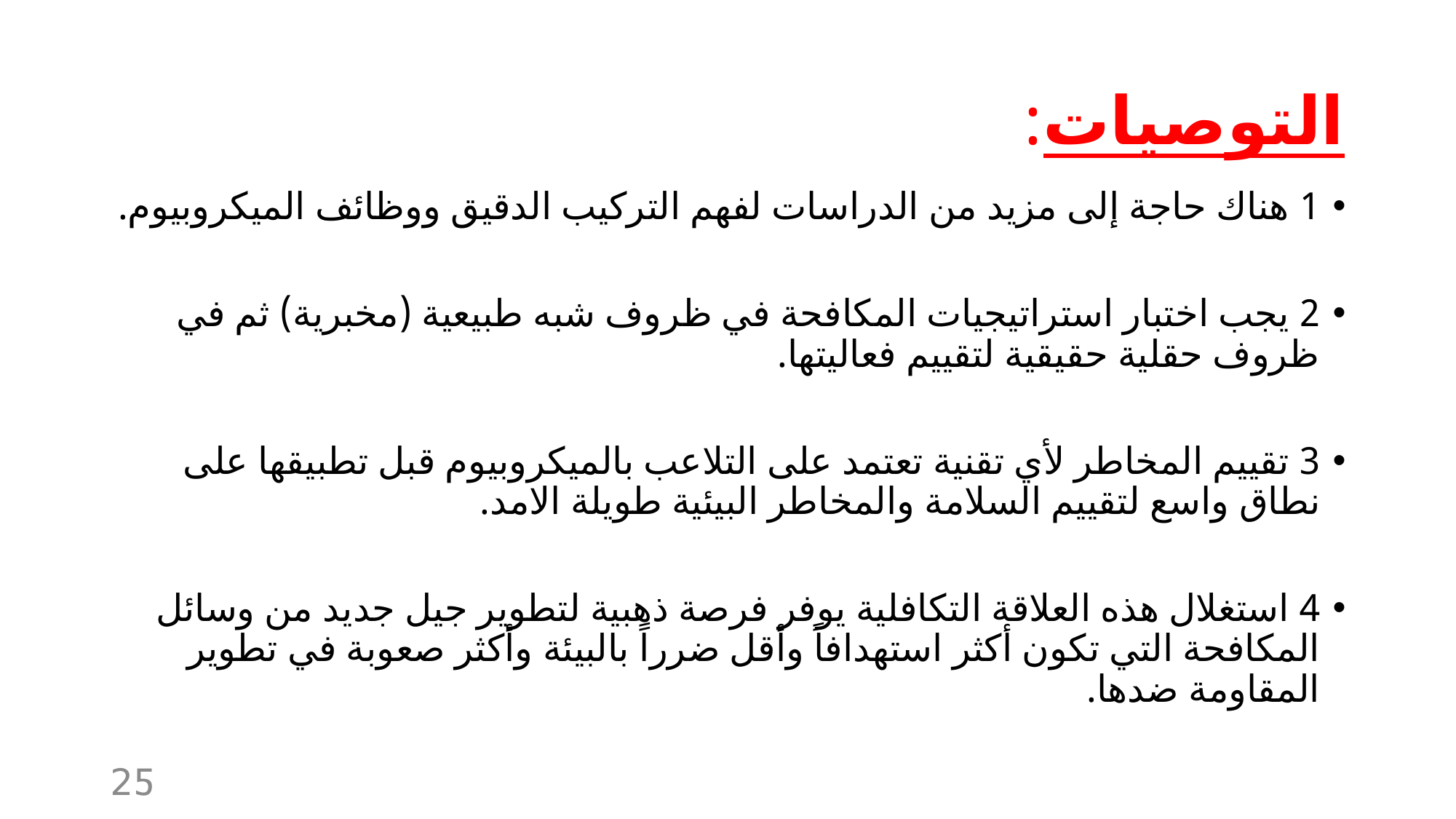

# التوصيات:
1 هناك حاجة إلى مزيد من الدراسات لفهم التركيب الدقيق ووظائف الميكروبيوم.

2 يجب اختبار استراتيجيات المكافحة في ظروف شبه طبيعية (مخبرية) ثم في ظروف حقلية حقيقية لتقييم فعاليتها.

3 تقييم المخاطر لأي تقنية تعتمد على التلاعب بالميكروبيوم قبل تطبيقها على نطاق واسع لتقييم السلامة والمخاطر البيئية طويلة الامد.

4 استغلال هذه العلاقة التكافلية يوفر فرصة ذهبية لتطوير جيل جديد من وسائل المكافحة التي تكون أكثر استهدافاً وأقل ضرراً بالبيئة وأكثر صعوبة في تطوير المقاومة ضدها.

25